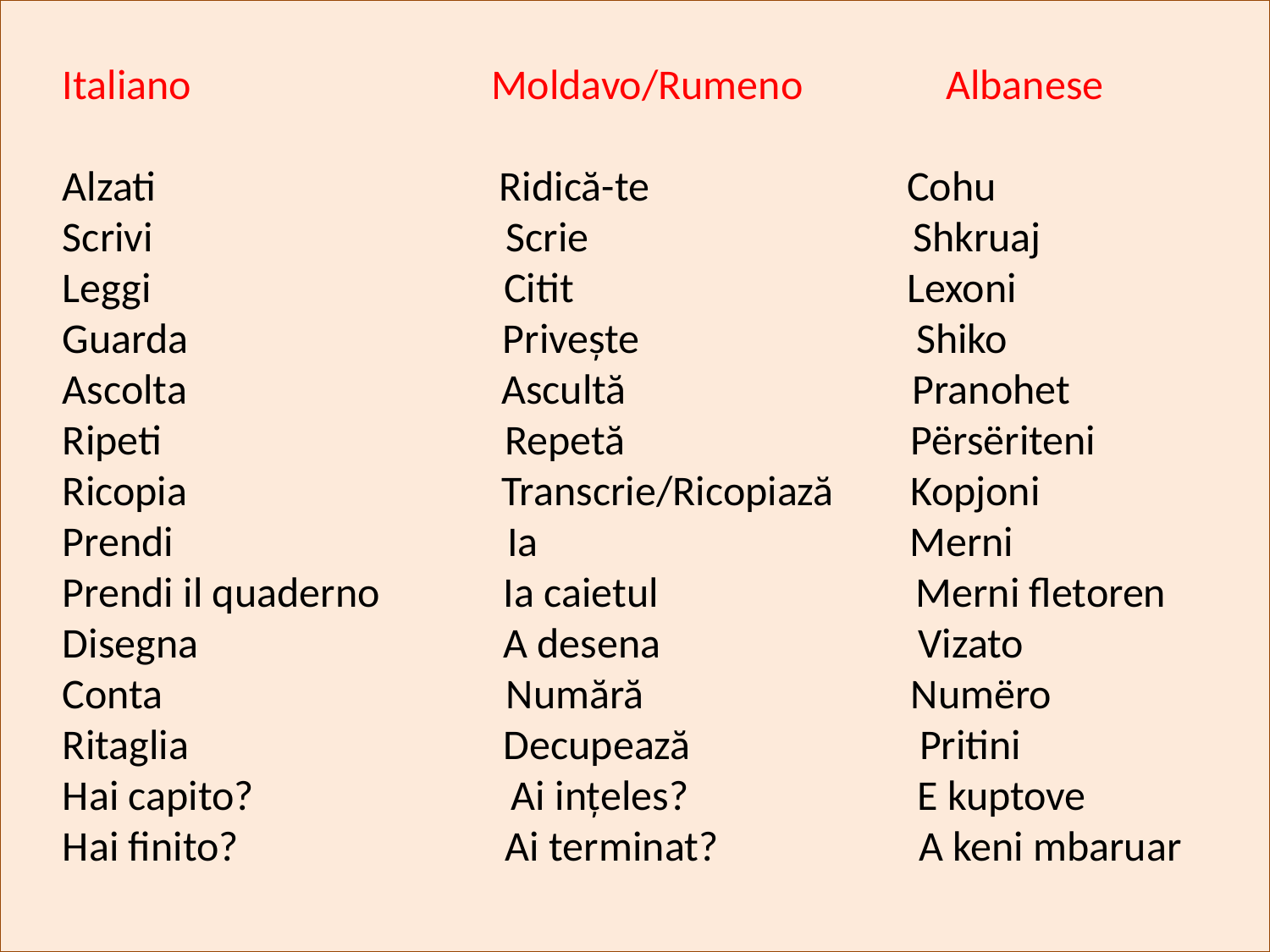

Italiano  		     Moldavo/Rumeno               Albanese

Alzati                                    Ridică-te                           Cohu
Scrivi                                     Scrie                                  Shkruaj
Leggi                                     Citit                                   Lexoni
Guarda                                 Privește                             Shiko
Ascolta                                 Ascultă                              Pranohet
Ripeti                                    Repetă                              Përsëriteni
Ricopia                                 Transcrie/Ricopiază        Kopjoni
Prendi                                   Ia                                       Merni
Prendi il quaderno             Ia caietul                           Merni fletoren
Disegna                                A desena                           Vizato
Conta                                    Numără                            Numëro
Ritaglia                                 Decupează                        Pritini
Hai capito?                           Ai ințeles?                        E kuptove
Hai finito?                            Ai terminat?                     A keni mbaruar